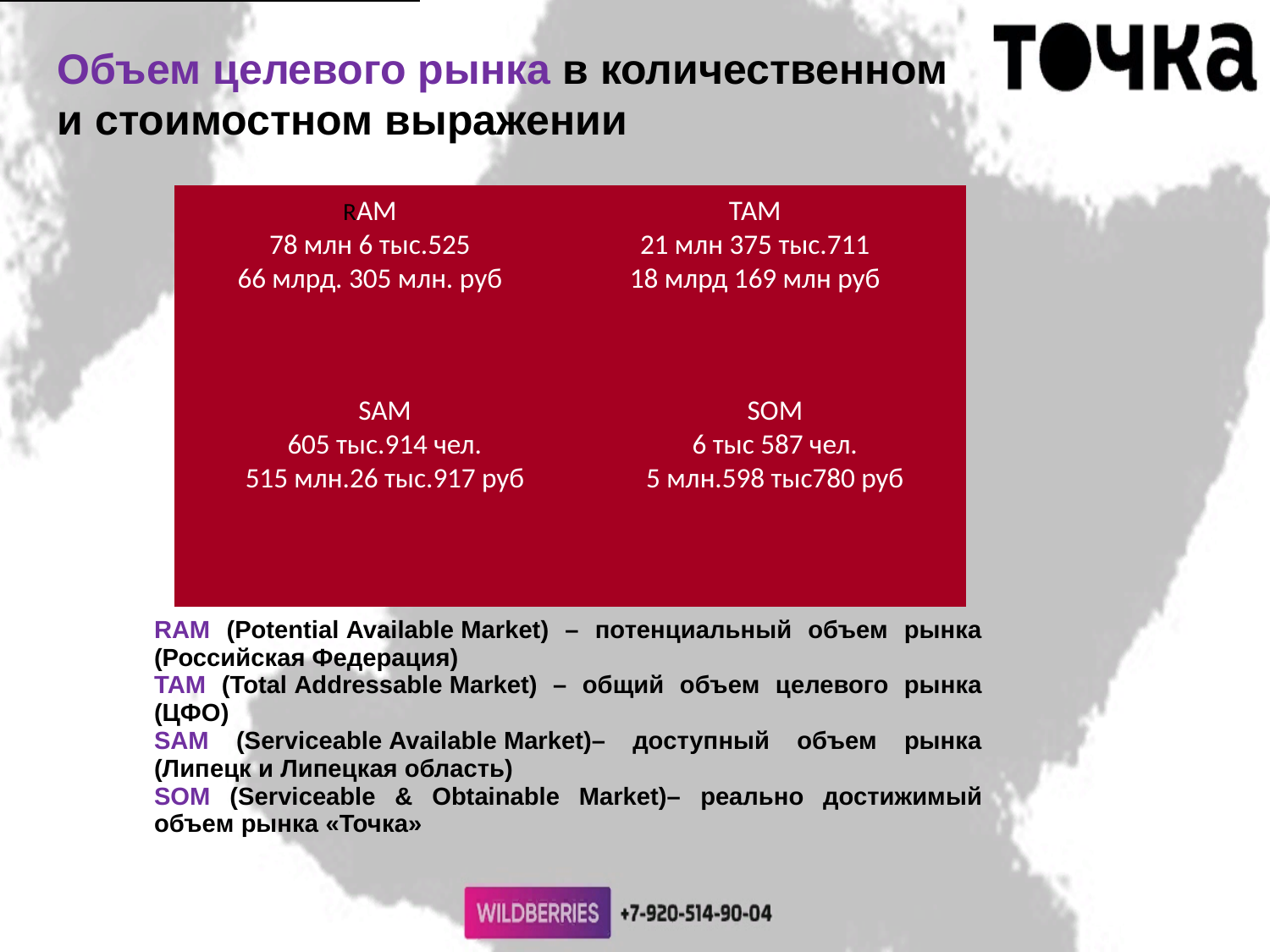

Объем целевого рынка в количественном и стоимостном выражении
RАМ
78 млн 6 тыс.525
66 млрд. 305 млн. руб
ТАМ
21 млн 375 тыс.711
18 млрд 169 млн руб
SAM
605 тыс.914 чел.
515 млн.26 тыс.917 руб
SOM
6 тыс 587 чел.
5 млн.598 тыс780 руб
| RАМ (Potential Available Market) – потенциальный объем рынка (Российская Федерация) ТАМ (Total Addressable Market) – общий объем целевого рынка (ЦФО) SAM (Serviceable Available Market)– доступный объем рынка (Липецк и Липецкая область) SOM (Serviceable & Obtainable Market)– реально достижимый объем рынка «Точка» |
| --- |